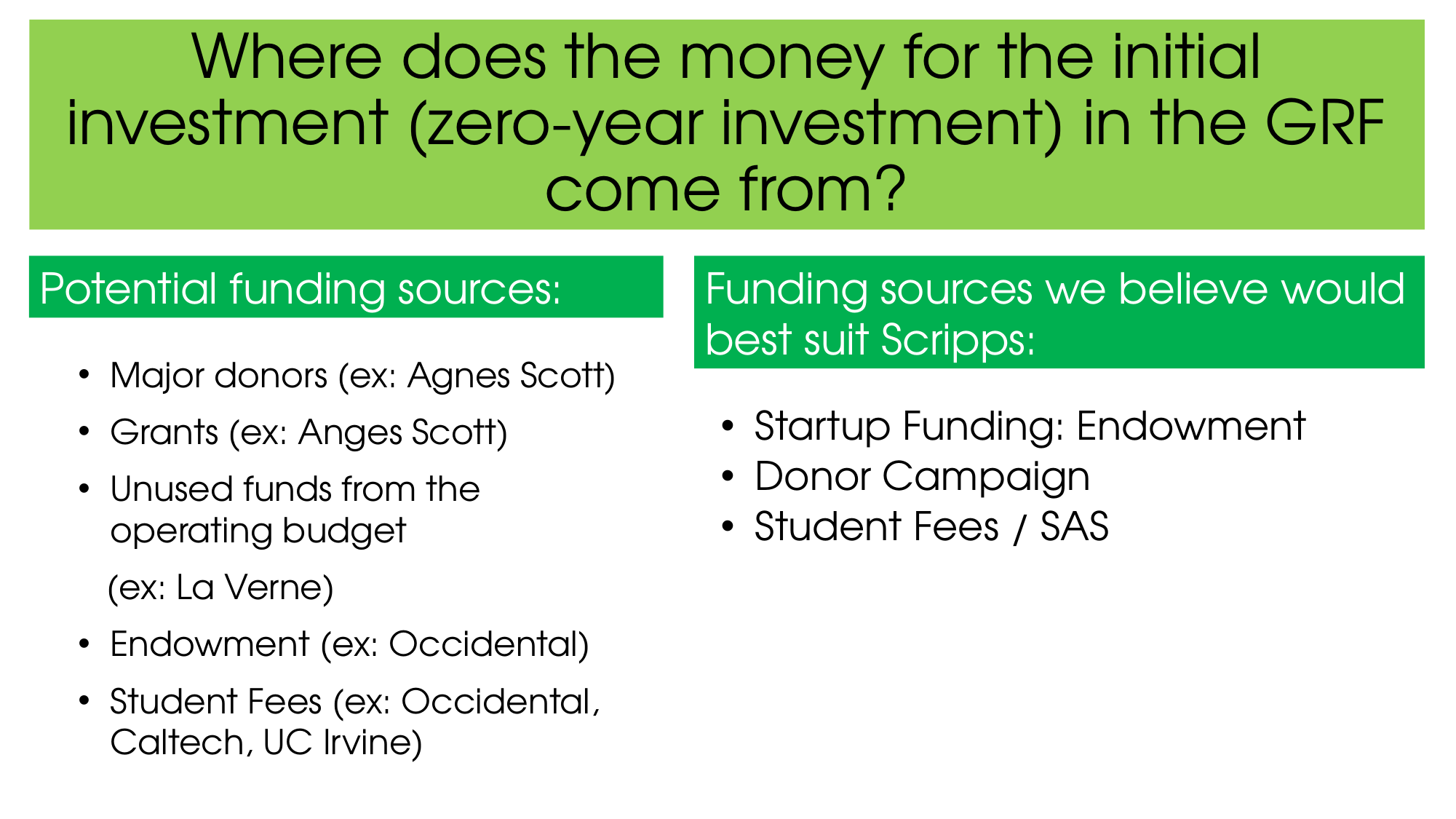

# Where does the money for the initial investment (zero-year investment) in the GRF come from?
Funding sources we believe would best suit Scripps:
Potential funding sources:

Major donors (ex: Agnes Scott)
Grants (ex: Anges Scott)
Unused funds from the operating budget
   (ex: La Verne)
Endowment (ex: Occidental)
Student Fees (ex: Occidental, Caltech, UC Irvine)

Startup Funding: Endowment
Donor Campaign
Student Fees / SAS